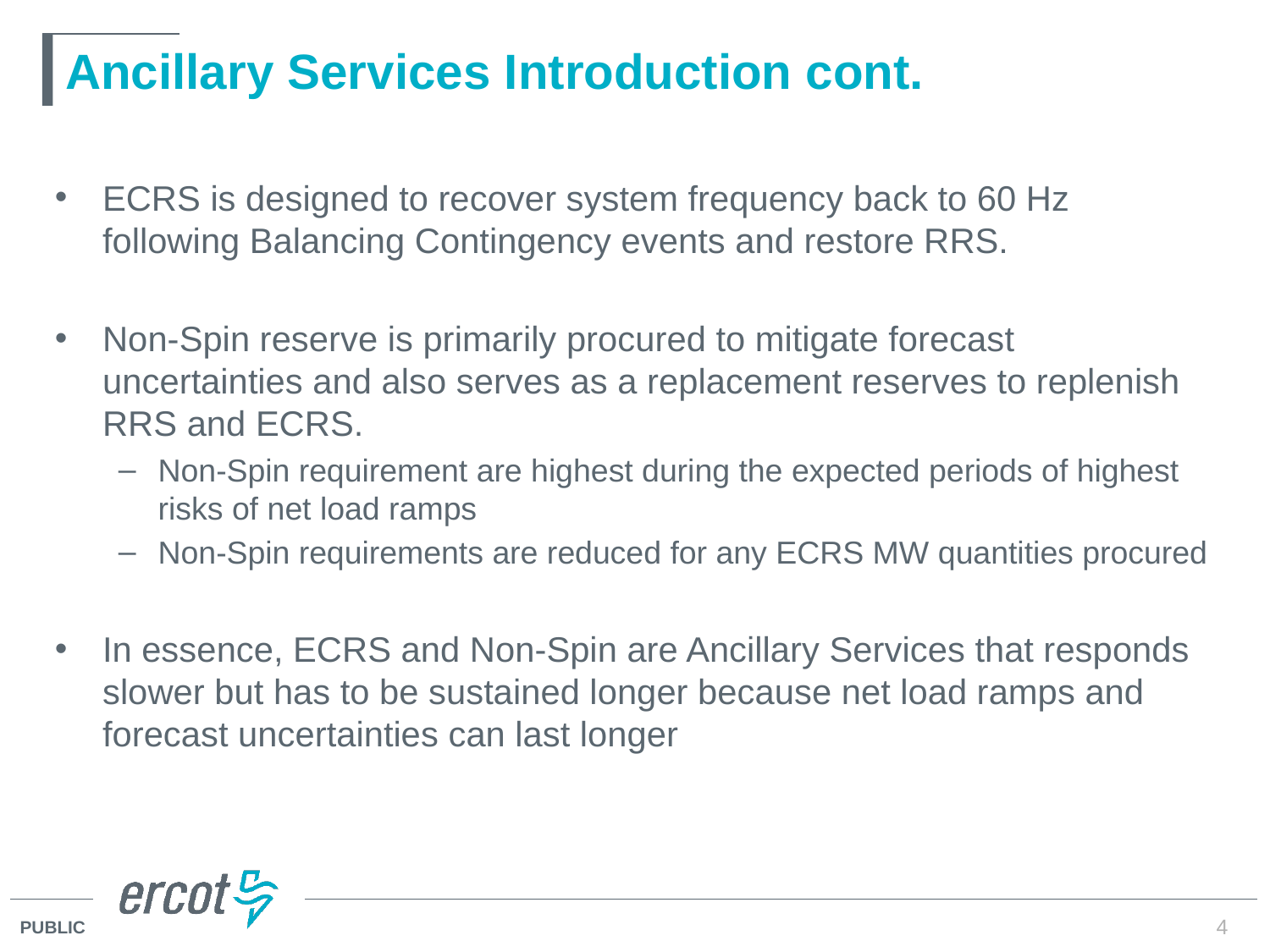

# Ancillary Services Introduction cont.
ECRS is designed to recover system frequency back to 60 Hz following Balancing Contingency events and restore RRS.

Non-Spin reserve is primarily procured to mitigate forecast uncertainties and also serves as a replacement reserves to replenish RRS and ECRS.
Non-Spin requirement are highest during the expected periods of highest risks of net load ramps
Non-Spin requirements are reduced for any ECRS MW quantities procured

In essence, ECRS and Non-Spin are Ancillary Services that responds slower but has to be sustained longer because net load ramps and forecast uncertainties can last longer

4